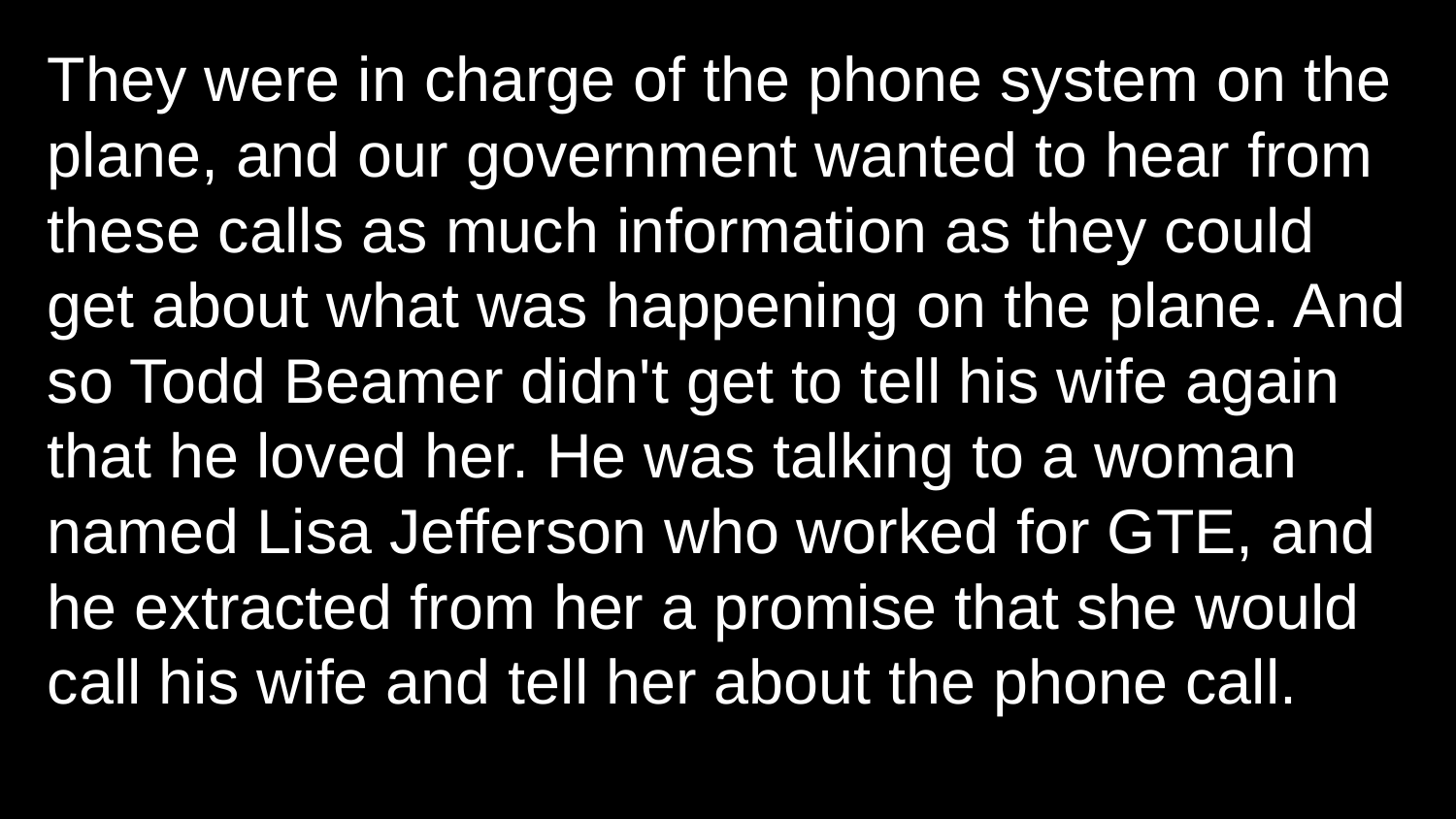

They were in charge of the phone system on the plane, and our government wanted to hear from these calls as much information as they could get about what was happening on the plane. And so Todd Beamer didn't get to tell his wife again that he loved her. He was talking to a woman named Lisa Jefferson who worked for GTE, and he extracted from her a promise that she would call his wife and tell her about the phone call.